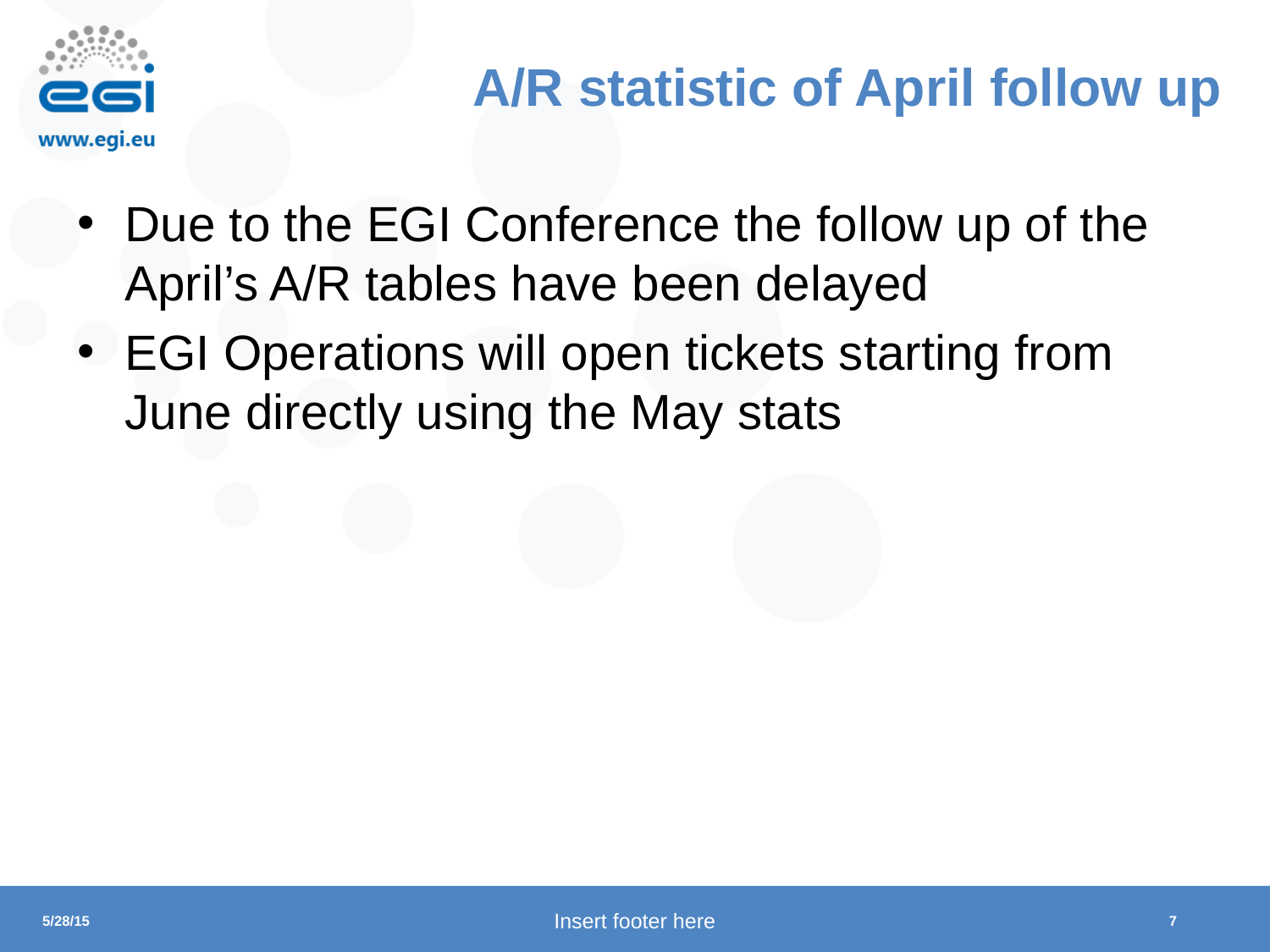

# A/R statistic of April follow up
Due to the EGI Conference the follow up of the April’s A/R tables have been delayed
EGI Operations will open tickets starting from June directly using the May stats
Insert footer here